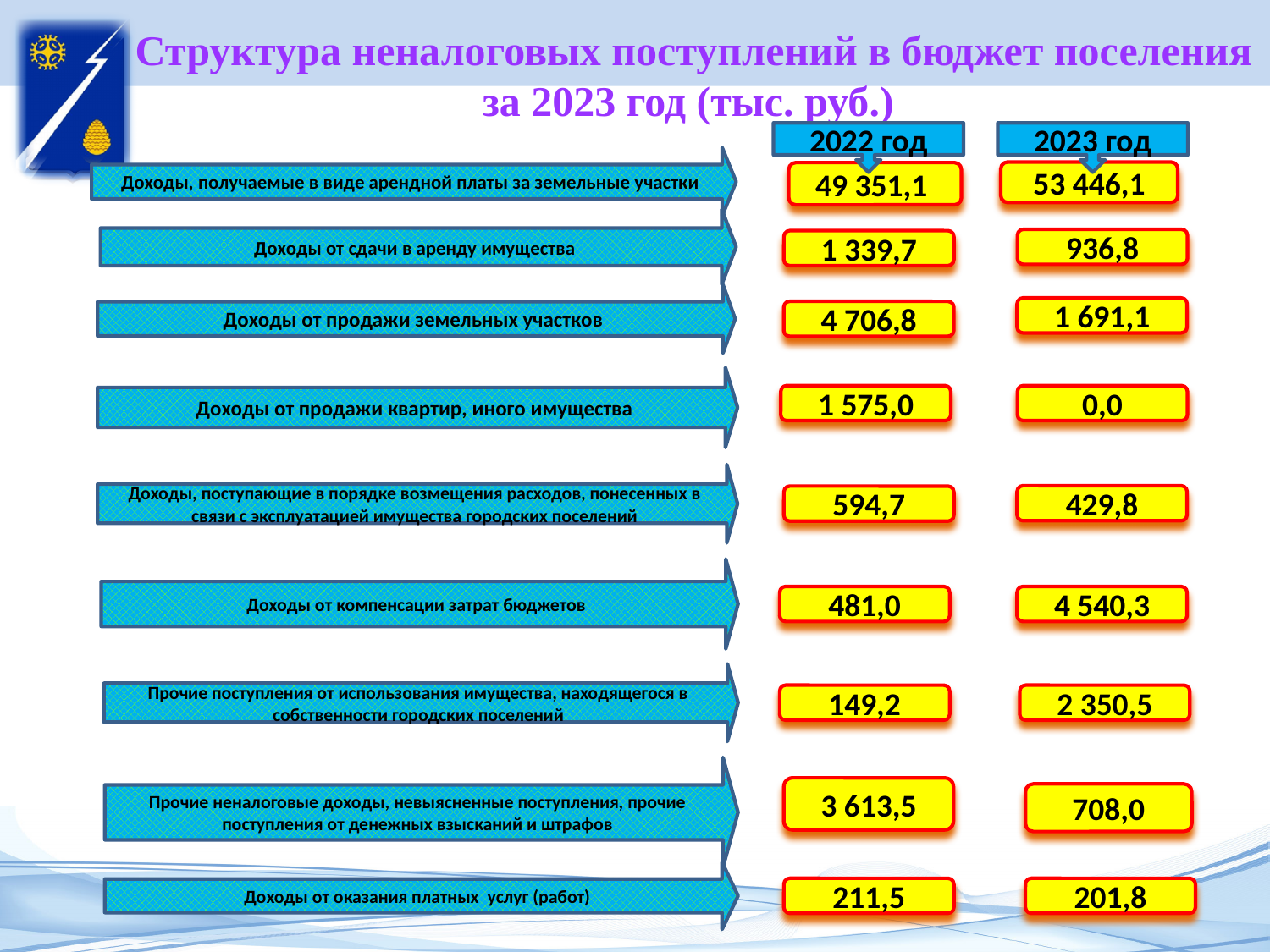

# Структура неналоговых поступлений в бюджет поселения за 2023 год (тыс. руб.)
2023 год
2022 год
Доходы, получаемые в виде арендной платы за земельные участки
53 446,1
49 351,1
Доходы от сдачи в аренду имущества
936,8
1 339,7
Доходы от продажи земельных участков
1 691,1
4 706,8
Доходы от продажи квартир, иного имущества
0,0
1 575,0
Доходы, поступающие в порядке возмещения расходов, понесенных в связи с эксплуатацией имущества городских поселений
429,8
594,7
Доходы от компенсации затрат бюджетов
481,0
4 540,3
Прочие поступления от использования имущества, находящегося в собственности городских поселений
149,2
2 350,5
Прочие неналоговые доходы, невыясненные поступления, прочие поступления от денежных взысканий и штрафов
3 613,5
708,0
Доходы от оказания платных  услуг (работ)
211,5
201,8